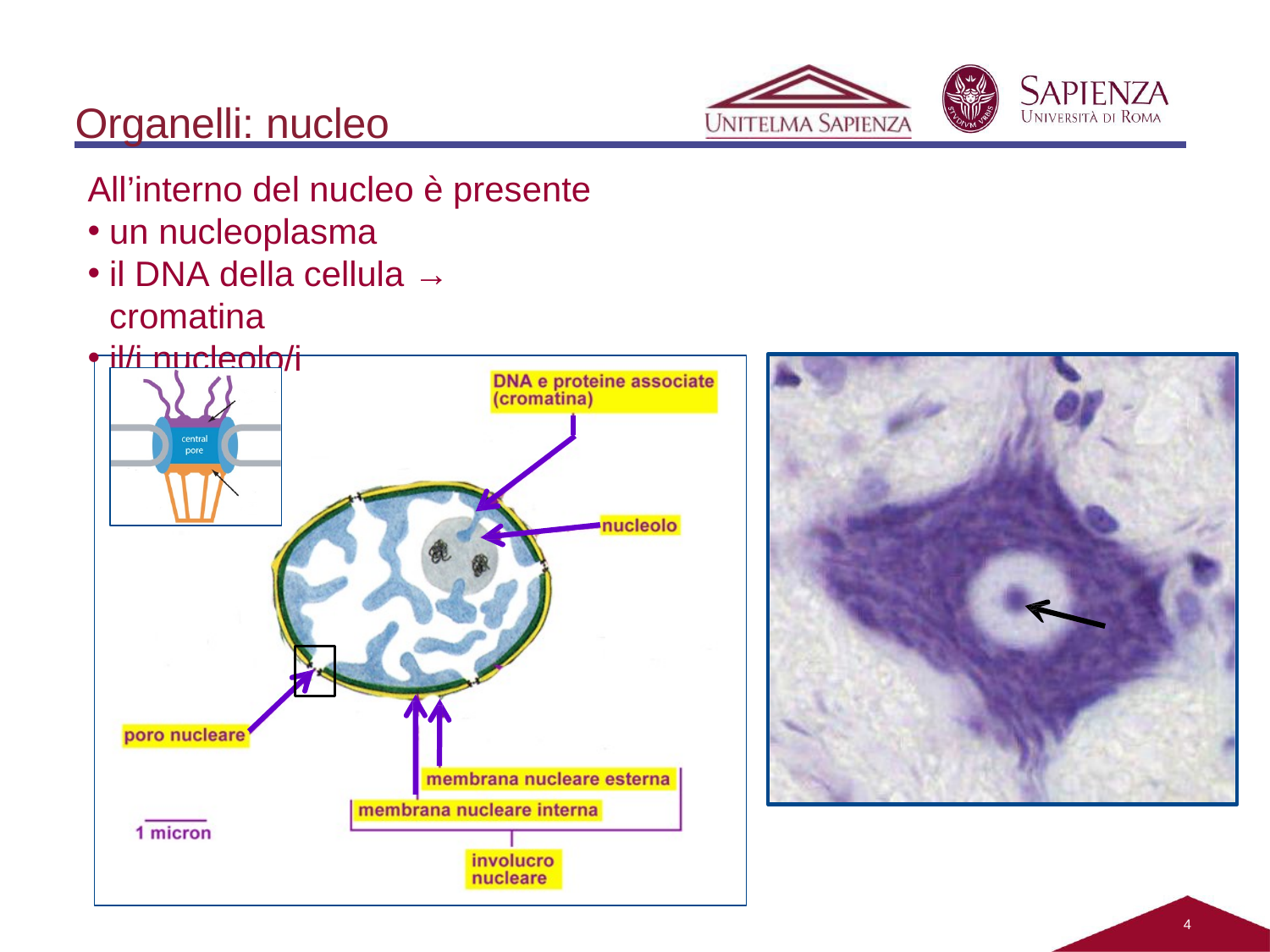

# Organelli: nucleo
All’interno del nucleo è presente
un nucleoplasma
il DNA della cellula → cromatina
il/i nucleolo/i

4